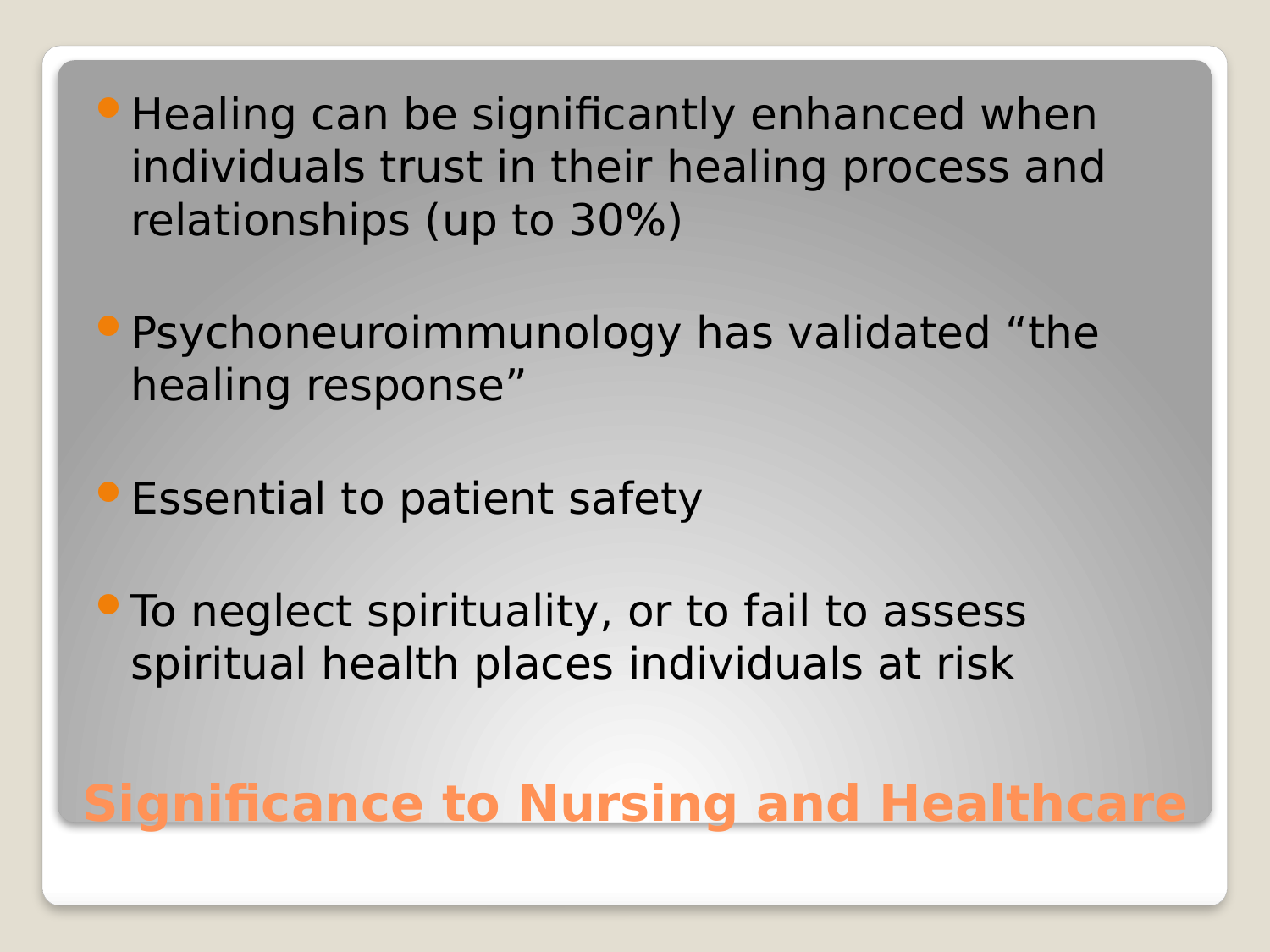

Healing can be significantly enhanced when individuals trust in their healing process and relationships (up to 30%)

Psychoneuroimmunology has validated “the healing response”

Essential to patient safety

To neglect spirituality, or to fail to assess spiritual health places individuals at risk

# Significance to Nursing and Healthcare